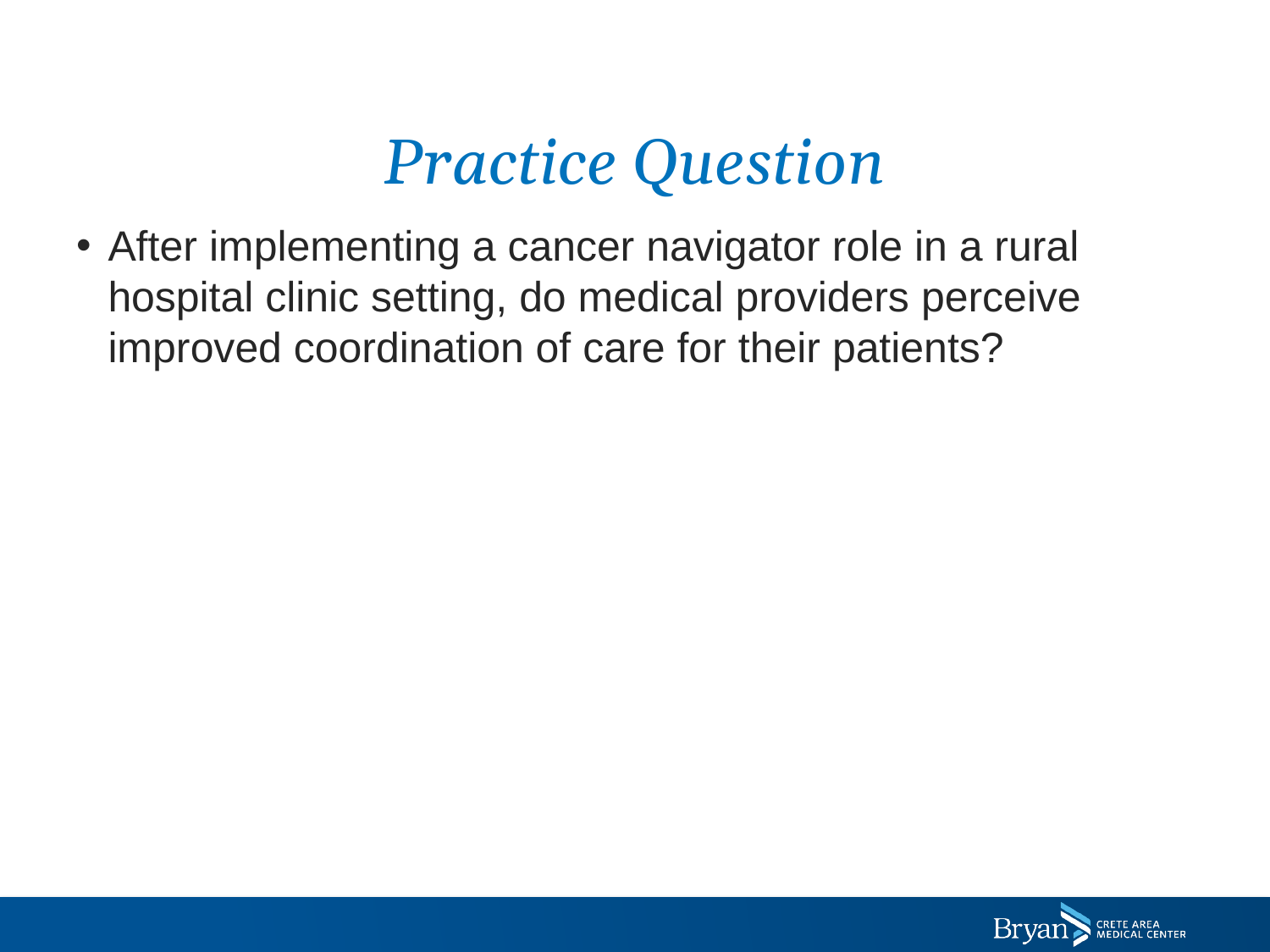

# Practice Question
After implementing a cancer navigator role in a rural hospital clinic setting, do medical providers perceive improved coordination of care for their patients?